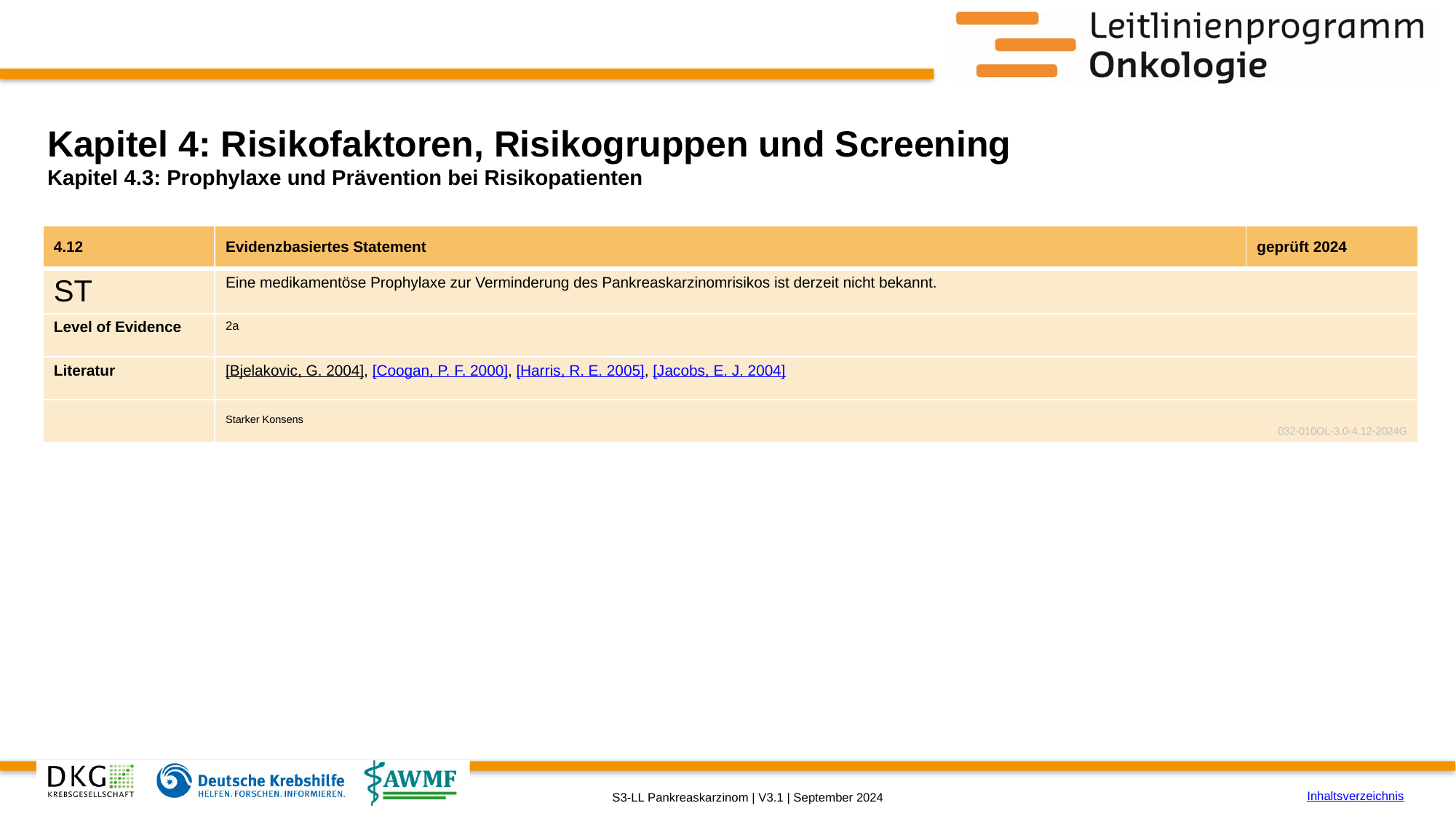

# Kapitel 4: Risikofaktoren, Risikogruppen und Screening
Kapitel 4.3: Prophylaxe und Prävention bei Risikopatienten
| 4.12 | Evidenzbasiertes Statement | geprüft 2024 |
| --- | --- | --- |
| ST | Eine medikamentöse Prophylaxe zur Verminderung des Pankreaskarzinomrisikos ist derzeit nicht bekannt. |  |
| Level of Evidence | 2a |  |
| Literatur | [Bjelakovic, G. 2004], [Coogan, P. F. 2000], [Harris, R. E. 2005], [Jacobs, E. J. 2004] |  |
|  | Starker Konsens 032-010OL-3.0-4.12-2024G |  |
Inhaltsverzeichnis
S3-LL Pankreaskarzinom | V3.1 | September 2024